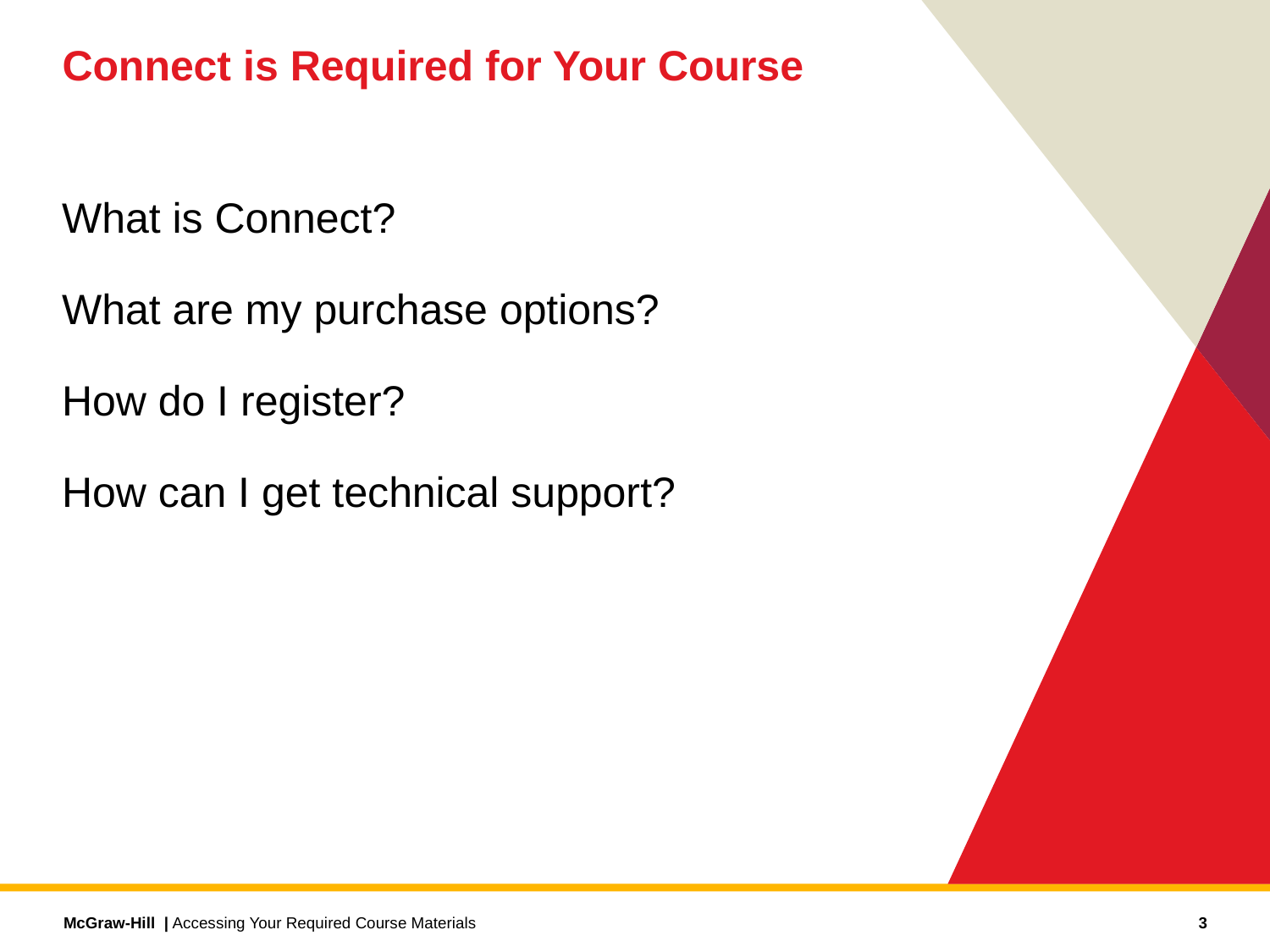

Connect is Required for Your Course
# What is Connect? What are my purchase options? How do I register? How can I get technical support?
Accessing Your Required Course Materials
3